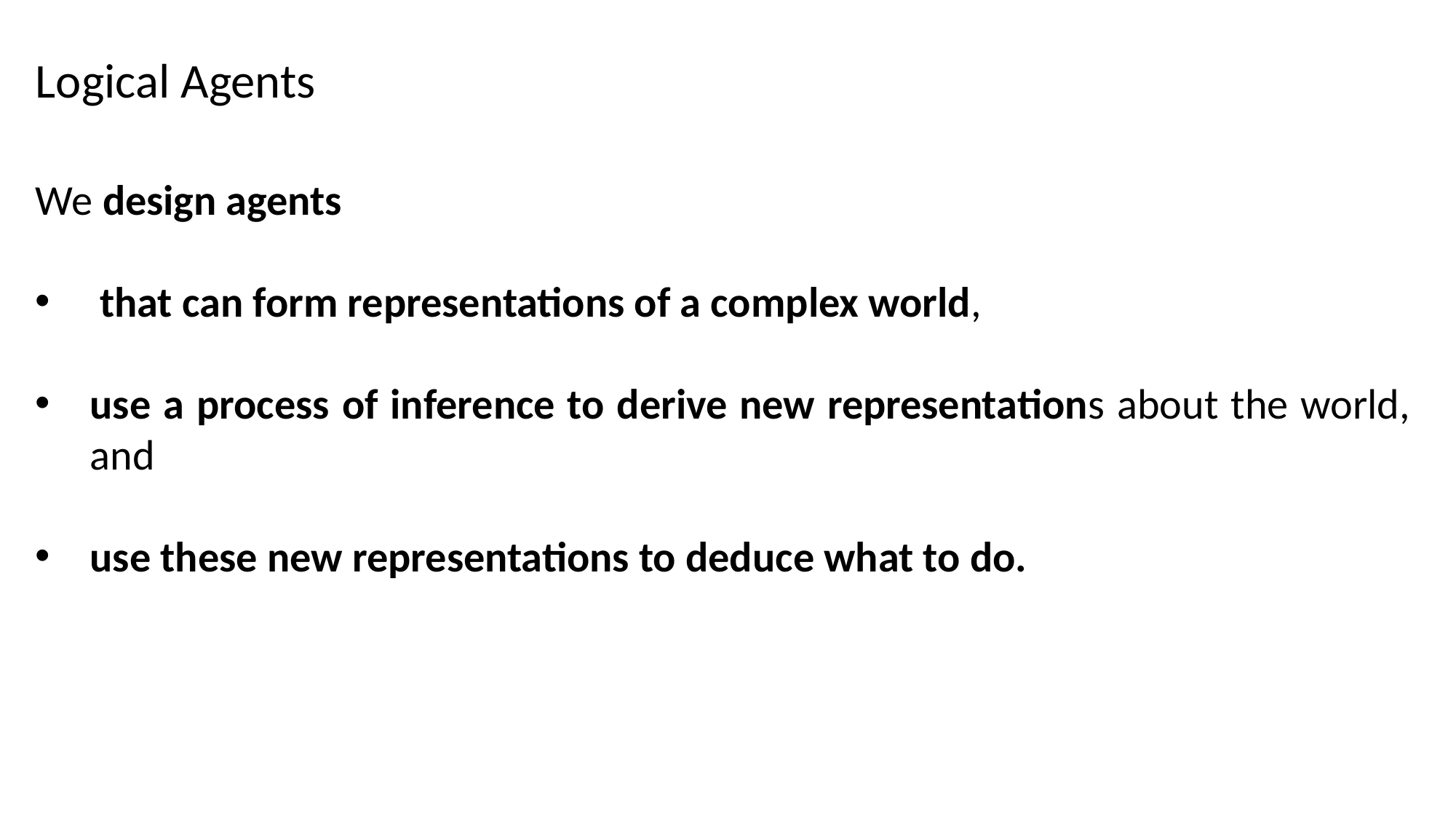

Logical Agents

We design agents

 that can form representations of a complex world,

use a process of inference to derive new representations about the world, and

use these new representations to deduce what to do.